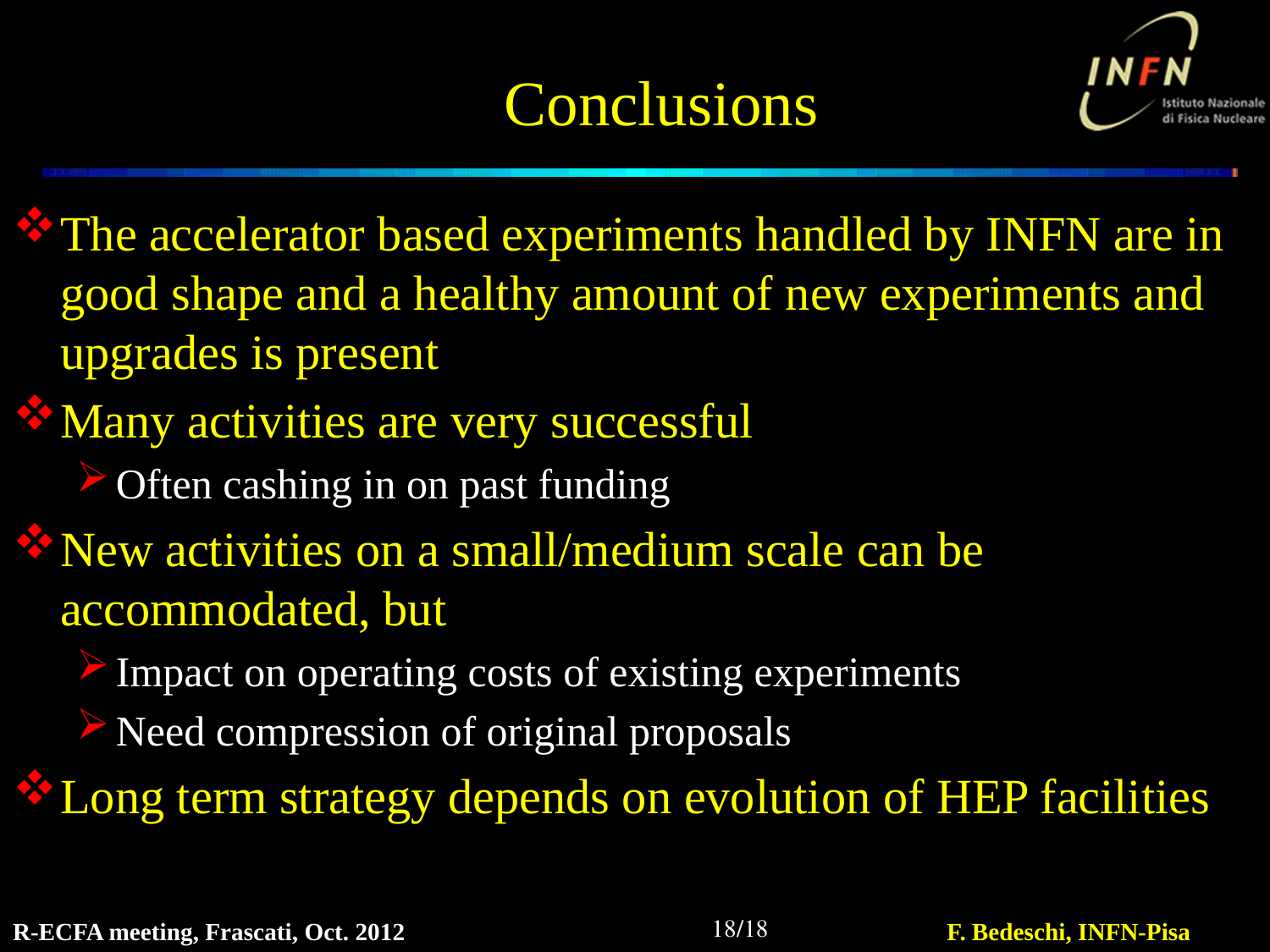

# Conclusions
The accelerator based experiments handled by INFN are in good shape and a healthy amount of new experiments and upgrades is present
Many activities are very successful
Often cashing in on past funding
New activities on a small/medium scale can be accommodated, but
Impact on operating costs of existing experiments
Need compression of original proposals
Long term strategy depends on evolution of HEP facilities

18/18
R-ECFA meeting, Frascati, Oct. 2012
F. Bedeschi, INFN-Pisa